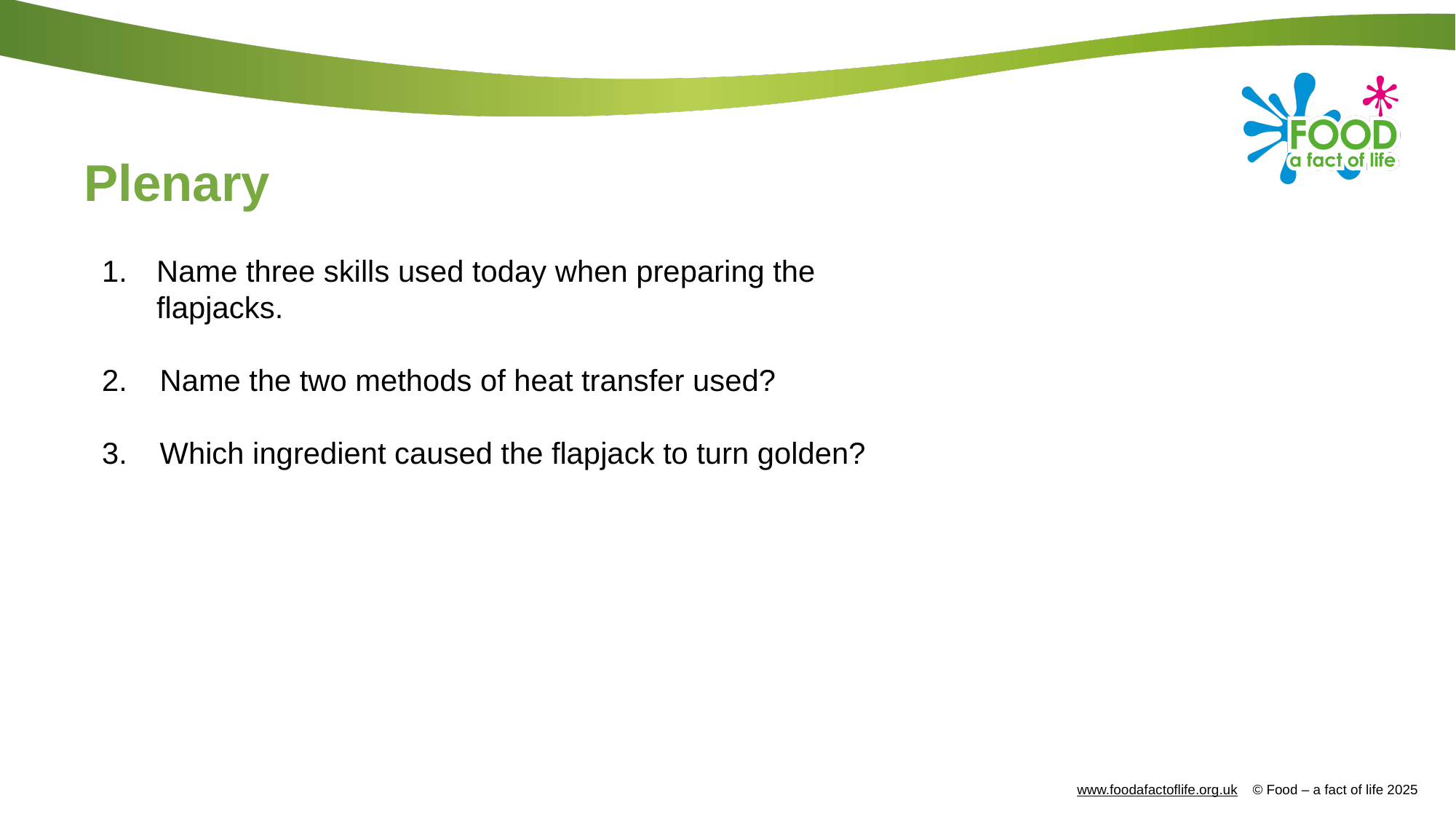

Plenary
Name three skills used today when preparing the flapjacks.

  Name the two methods of heat transfer used?

  Which ingredient caused the flapjack to turn golden?